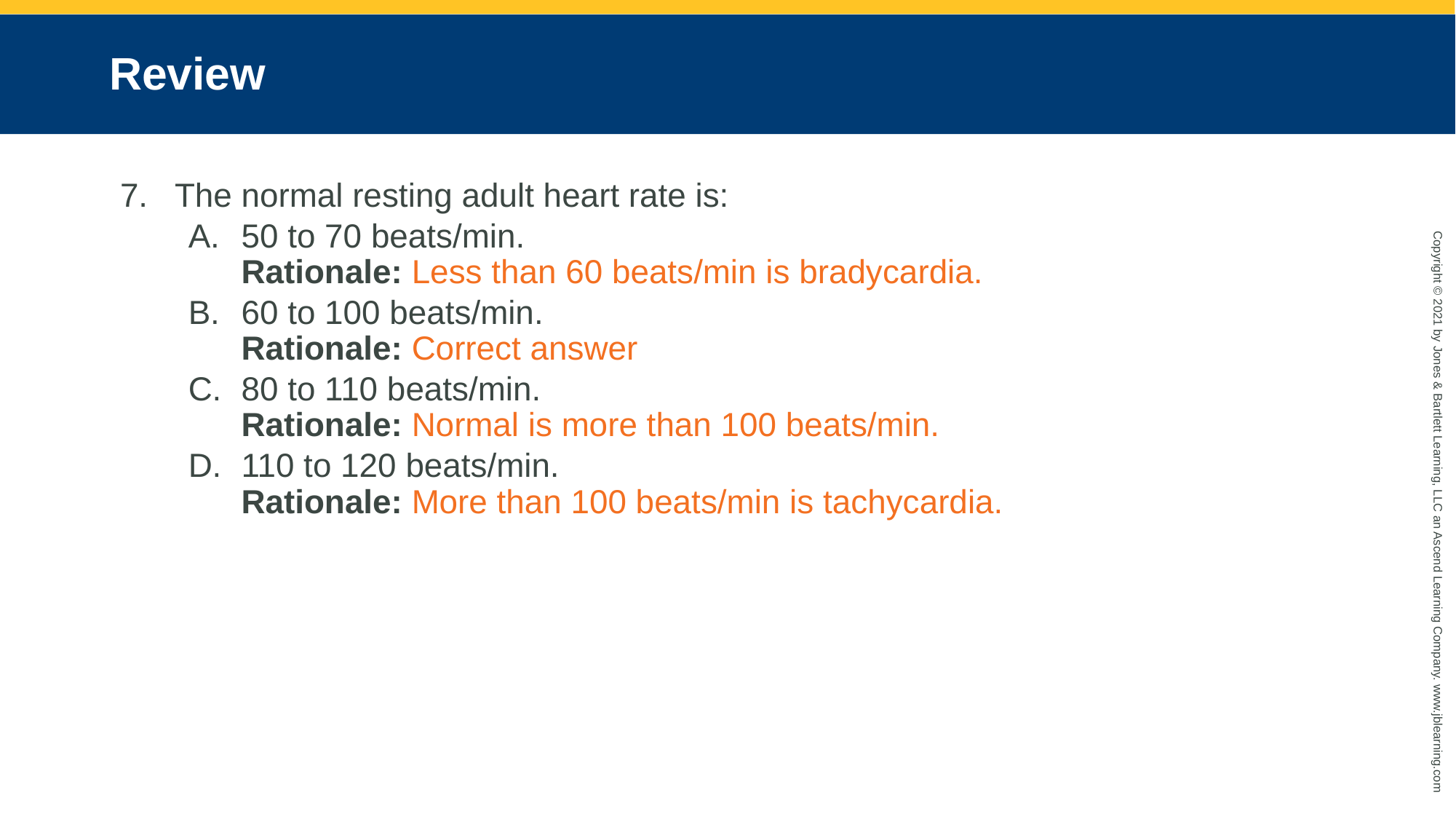

# Review
The normal resting adult heart rate is:
50 to 70 beats/min.
Rationale: Less than 60 beats/min is bradycardia.
60 to 100 beats/min.
Rationale: Correct answer
80 to 110 beats/min.
Rationale: Normal is more than 100 beats/min.
110 to 120 beats/min.
Rationale: More than 100 beats/min is tachycardia.